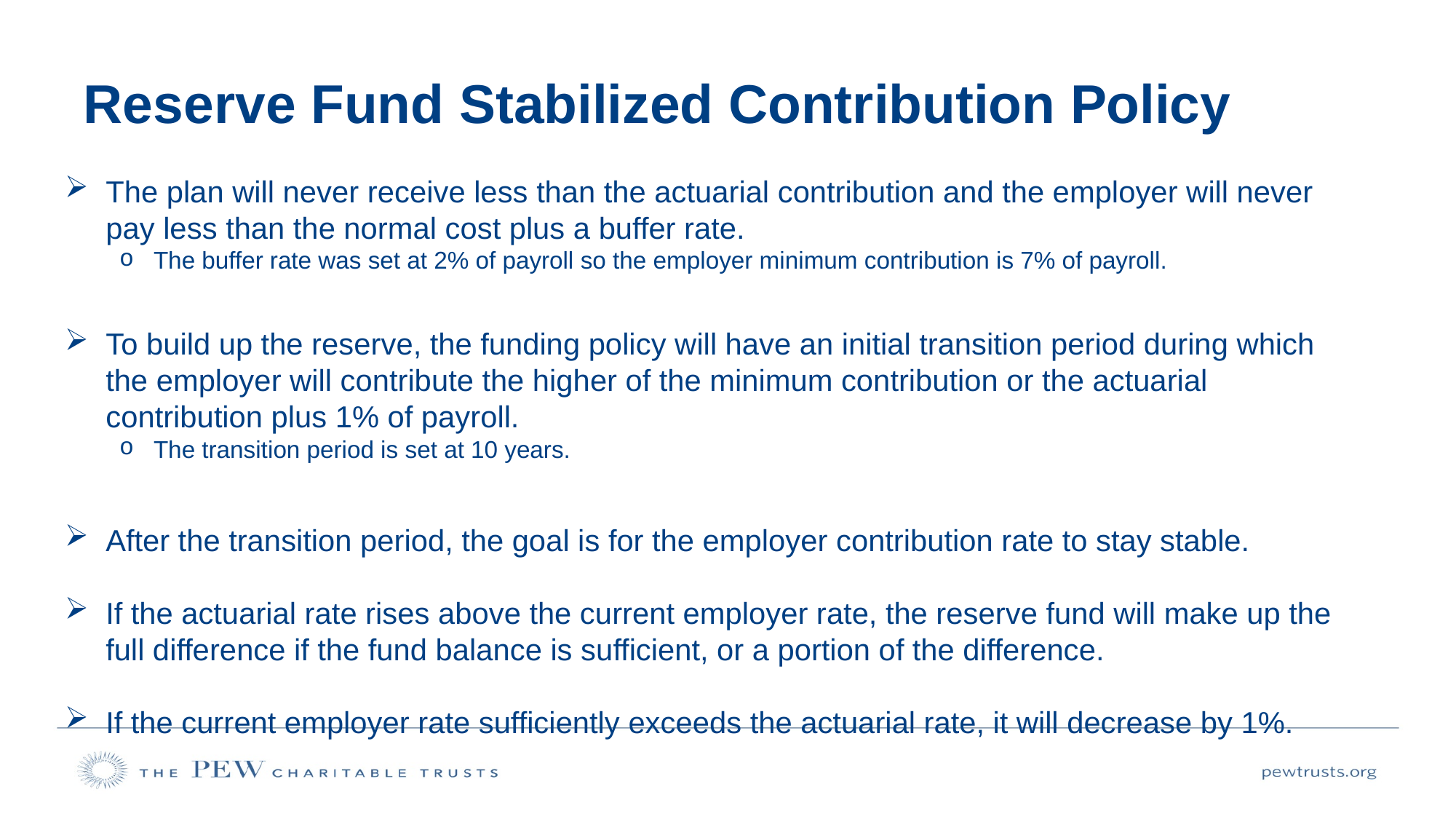

# Reserve Fund Stabilized Contribution Policy
The plan will never receive less than the actuarial contribution and the employer will never pay less than the normal cost plus a buffer rate.
The buffer rate was set at 2% of payroll so the employer minimum contribution is 7% of payroll.

To build up the reserve, the funding policy will have an initial transition period during which the employer will contribute the higher of the minimum contribution or the actuarial contribution plus 1% of payroll.
The transition period is set at 10 years.

After the transition period, the goal is for the employer contribution rate to stay stable.

If the actuarial rate rises above the current employer rate, the reserve fund will make up the full difference if the fund balance is sufficient, or a portion of the difference.

If the current employer rate sufficiently exceeds the actuarial rate, it will decrease by 1%.